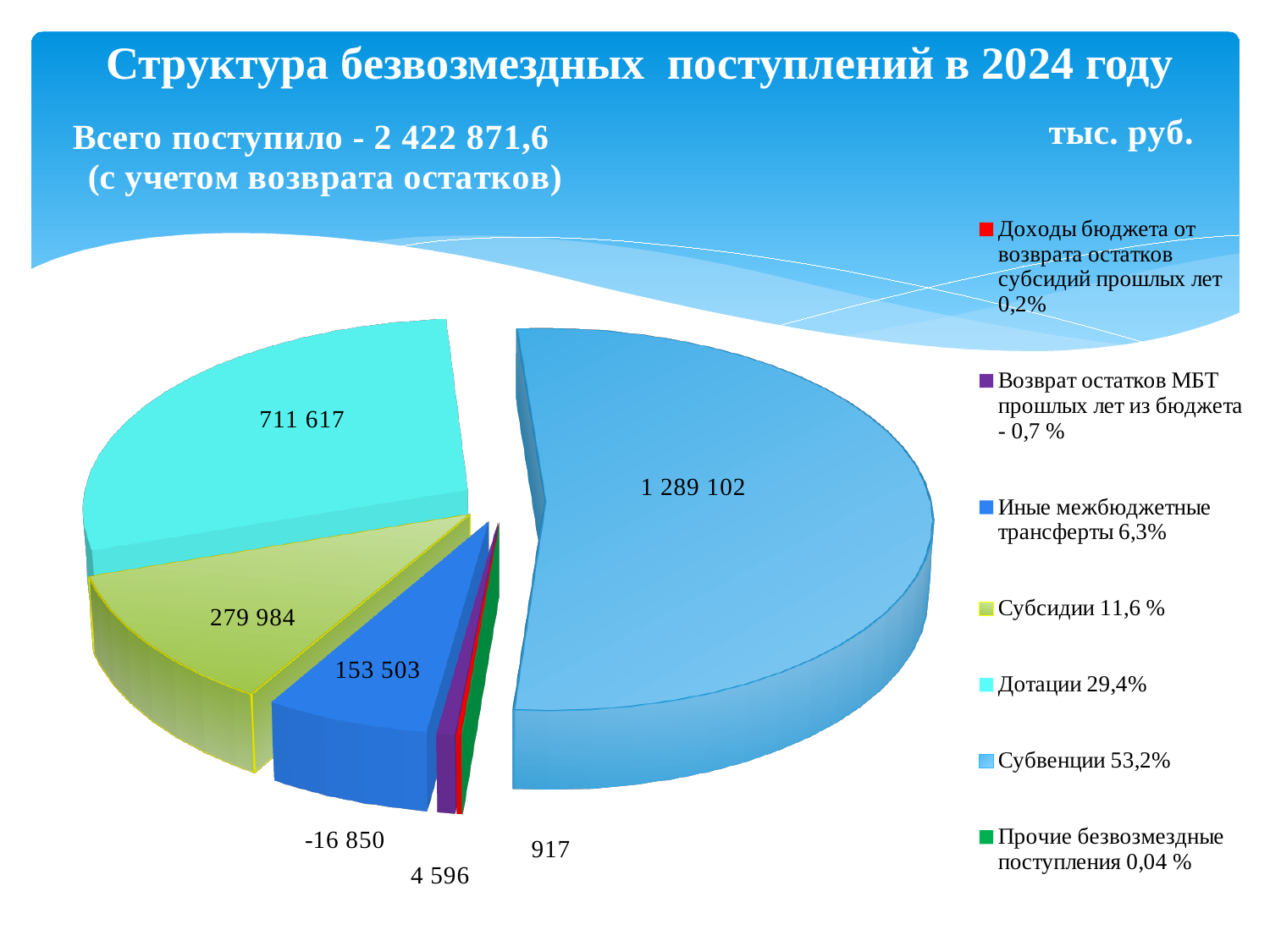

# Структура безвозмездных  поступлений в 2024 году

[unsupported chart]